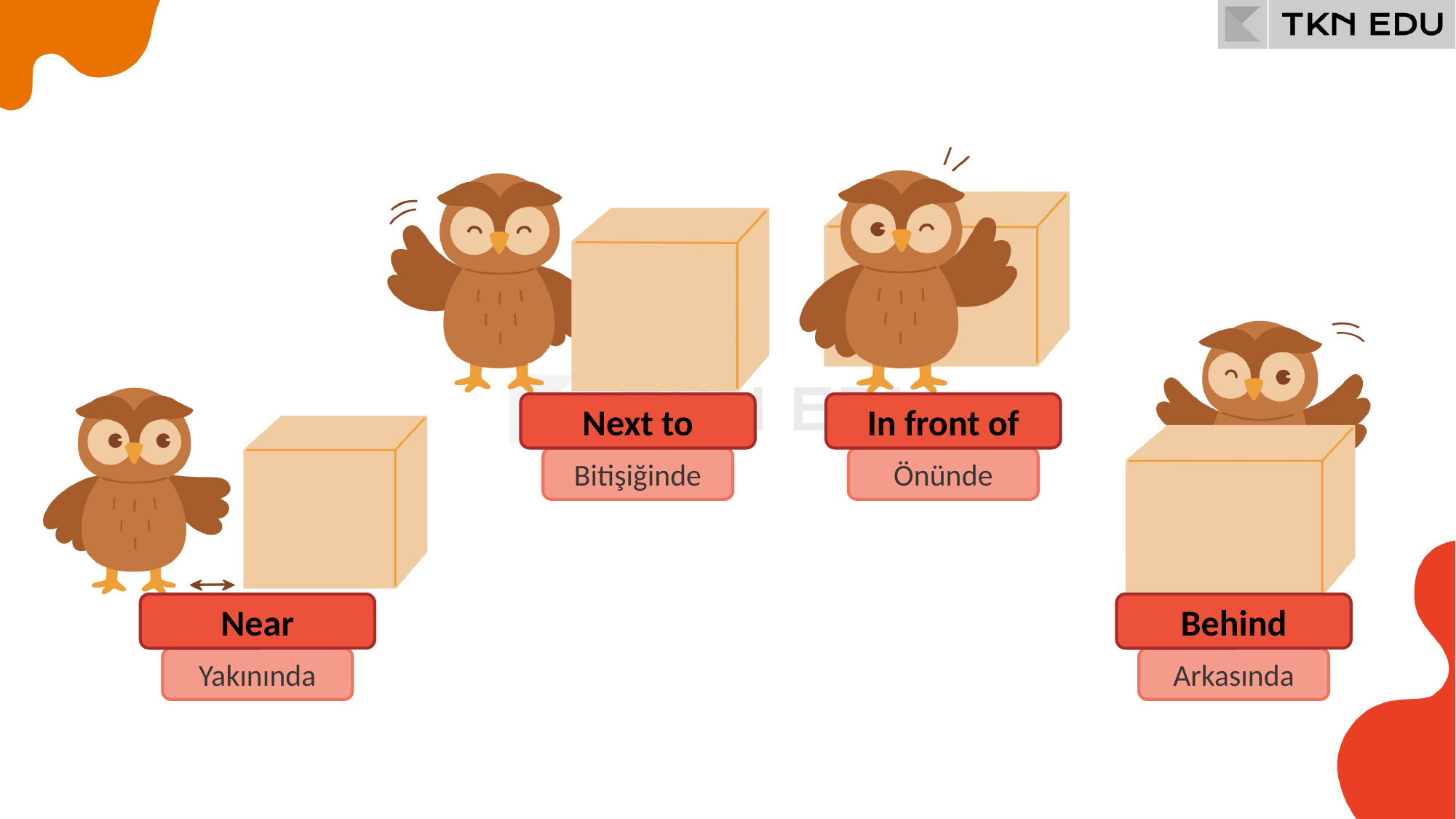

Next to
In front of
Bitişiğinde
Önünde
Near
Behind
Yakınında
Arkasında